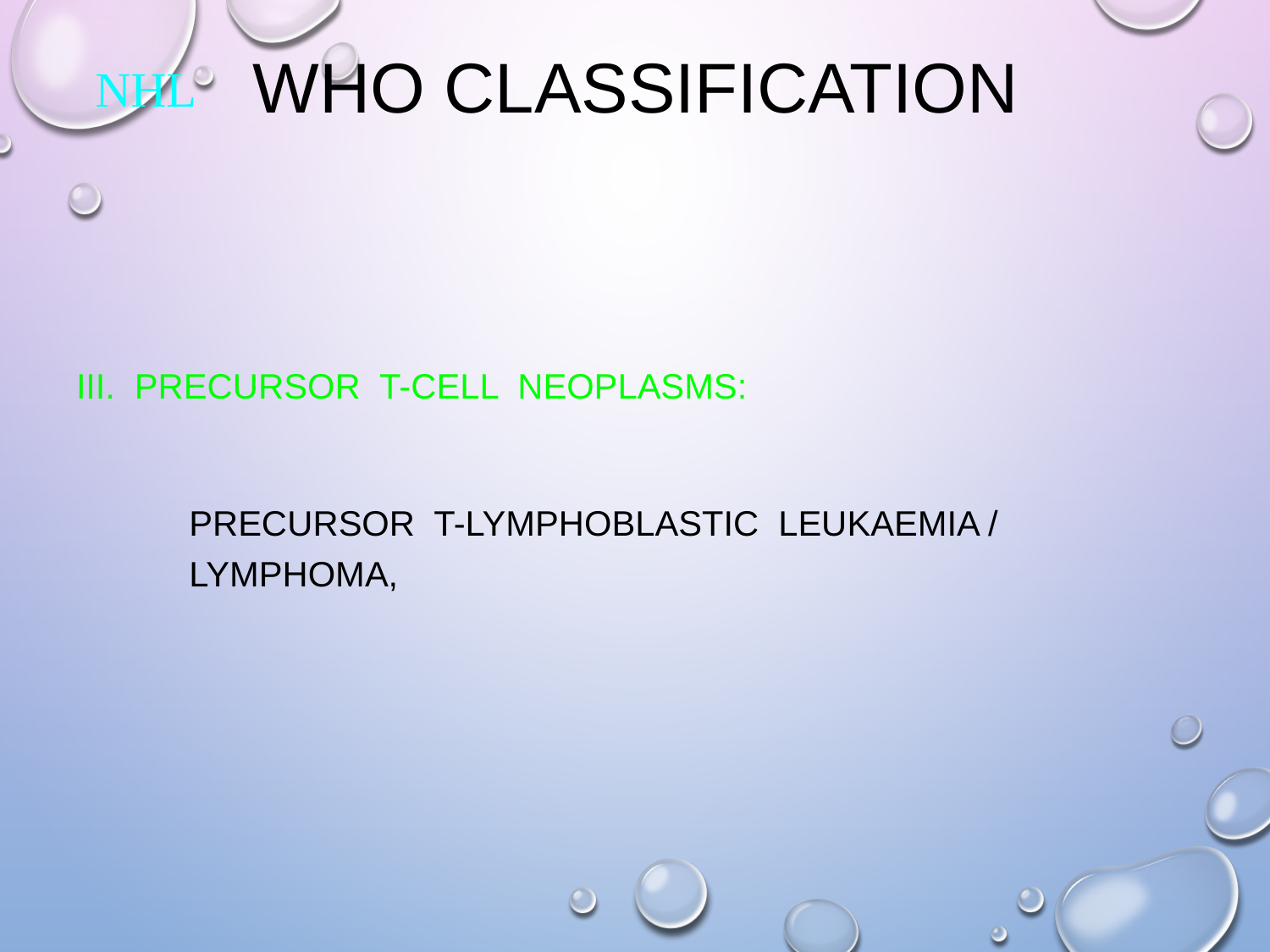

# WHO CLASSIFICATION
NHL
III.  PRECURSOR  T-CELL  NEOPLASMS:

	PRECURSOR  T-LYMPHOBLASTIC  LEUKAEMIA / LYMPHOMA,